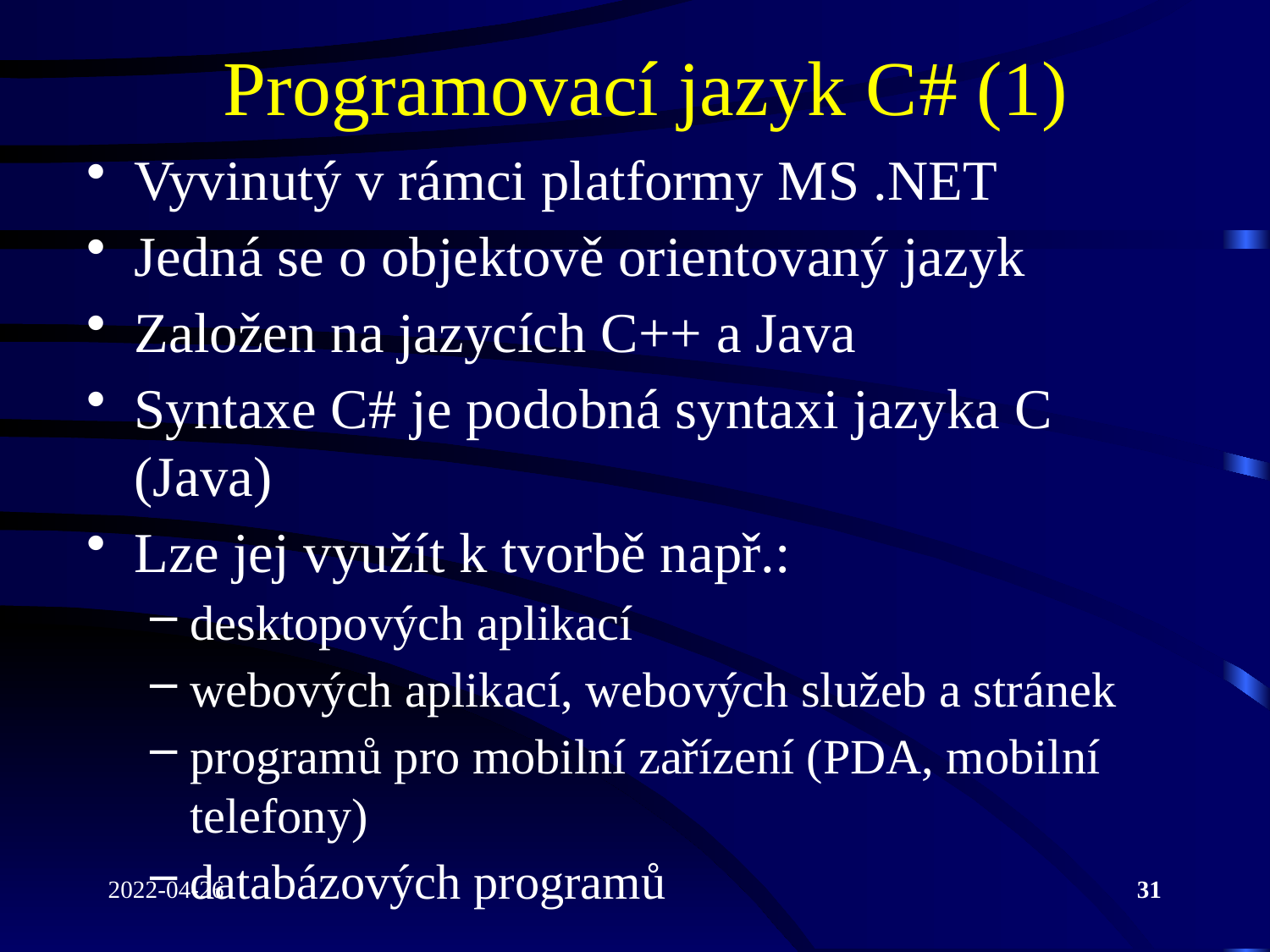

# Programovací jazyk C# (1)
Vyvinutý v rámci platformy MS .NET
Jedná se o objektově orientovaný jazyk
Založen na jazycích C++ a Java
Syntaxe C# je podobná syntaxi jazyka C (Java)
Lze jej využít k tvorbě např.:
desktopových aplikací
webových aplikací, webových služeb a stránek
programů pro mobilní zařízení (PDA, mobilní telefony)
databázových programů
2022-04-26
31